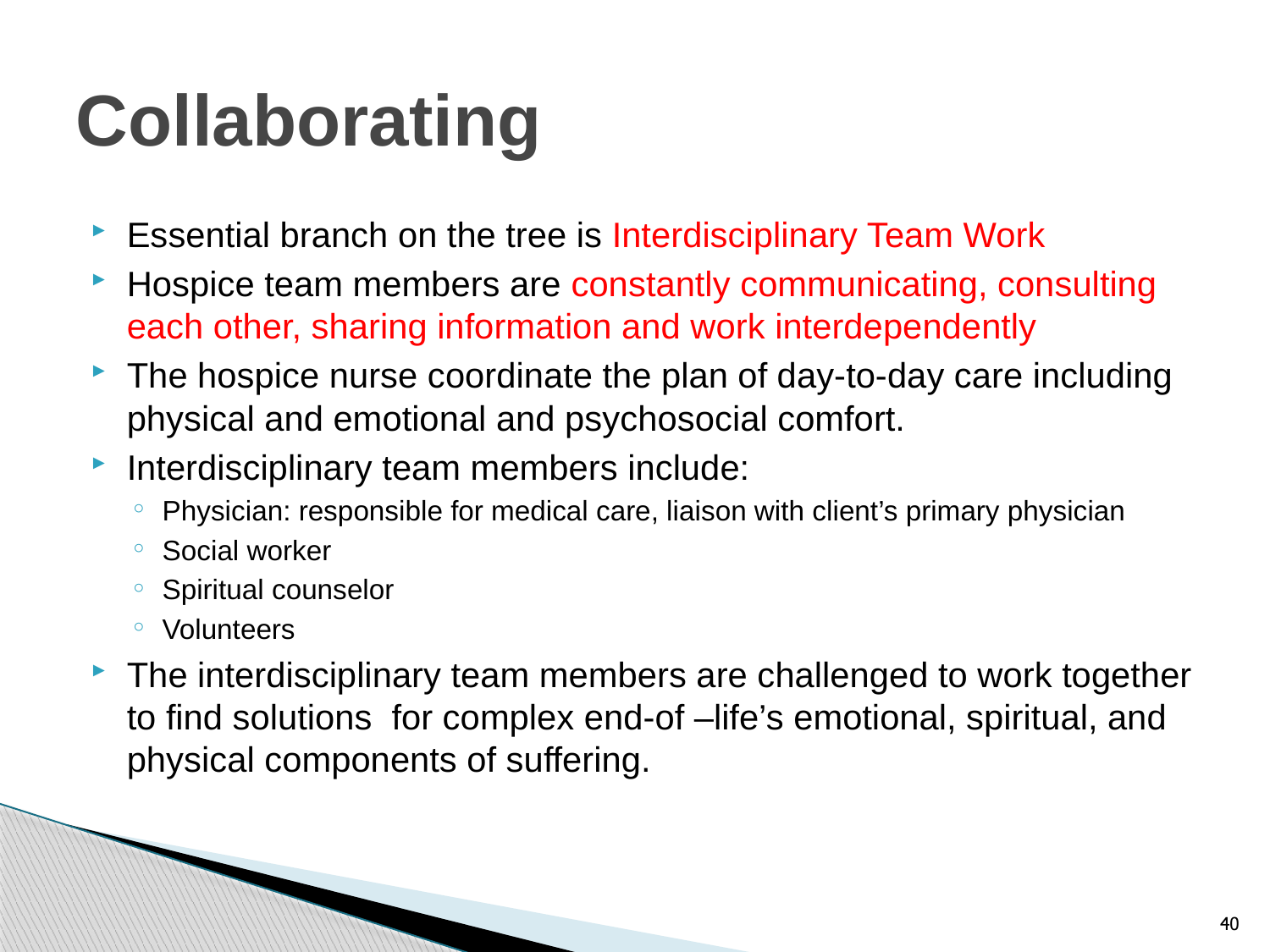

# Collaborating
Essential branch on the tree is Interdisciplinary Team Work
Hospice team members are constantly communicating, consulting each other, sharing information and work interdependently
The hospice nurse coordinate the plan of day-to-day care including physical and emotional and psychosocial comfort.
Interdisciplinary team members include:
Physician: responsible for medical care, liaison with client’s primary physician
Social worker
Spiritual counselor
Volunteers
The interdisciplinary team members are challenged to work together to find solutions  for complex end-of –life’s emotional, spiritual, and physical components of suffering.

40